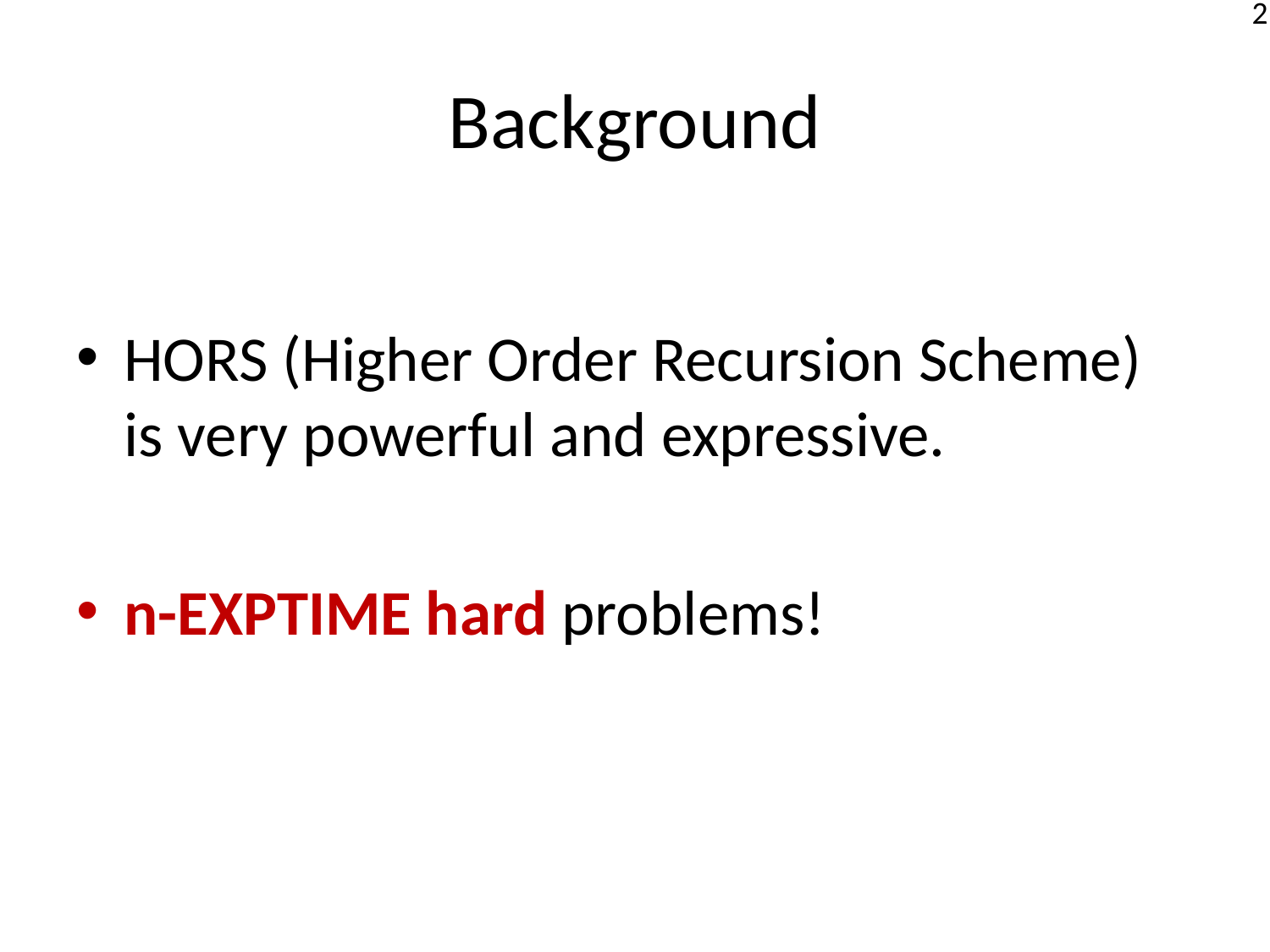

# Background

HORS (Higher Order Recursion Scheme)
is very powerful and expressive.

n-EXPTIME hard problems!